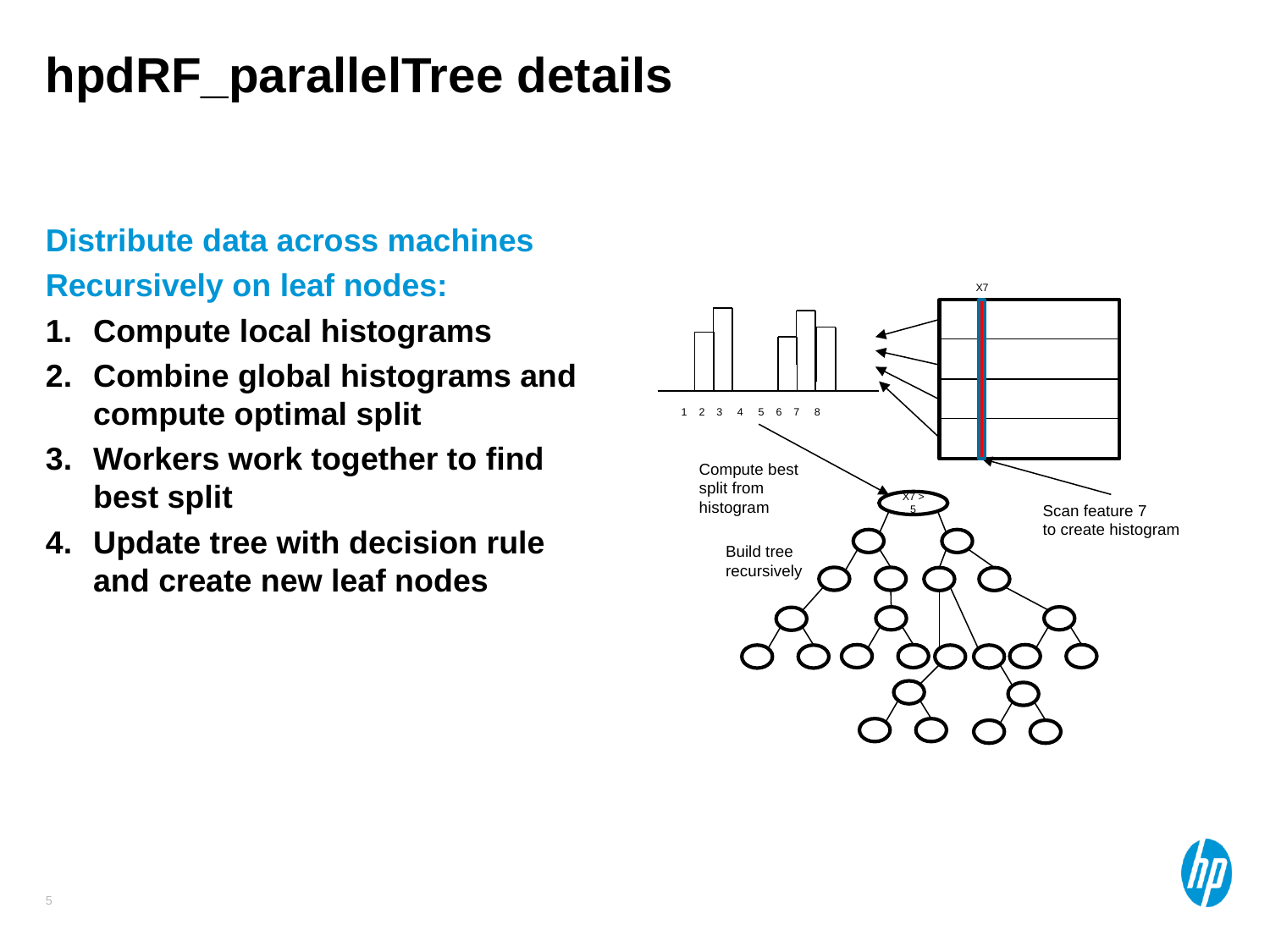

# hpdRF_parallelTree details

Distribute data across machines
Recursively on leaf nodes:
Compute local histograms
Combine global histograms and compute optimal split
Workers work together to find best split
Update tree with decision rule and create new leaf nodes
X7

1    2    3     4     5    6    7     8
Compute best split from histogram
X7 > 5
Scan feature 7
to create histogram

Build tree recursively